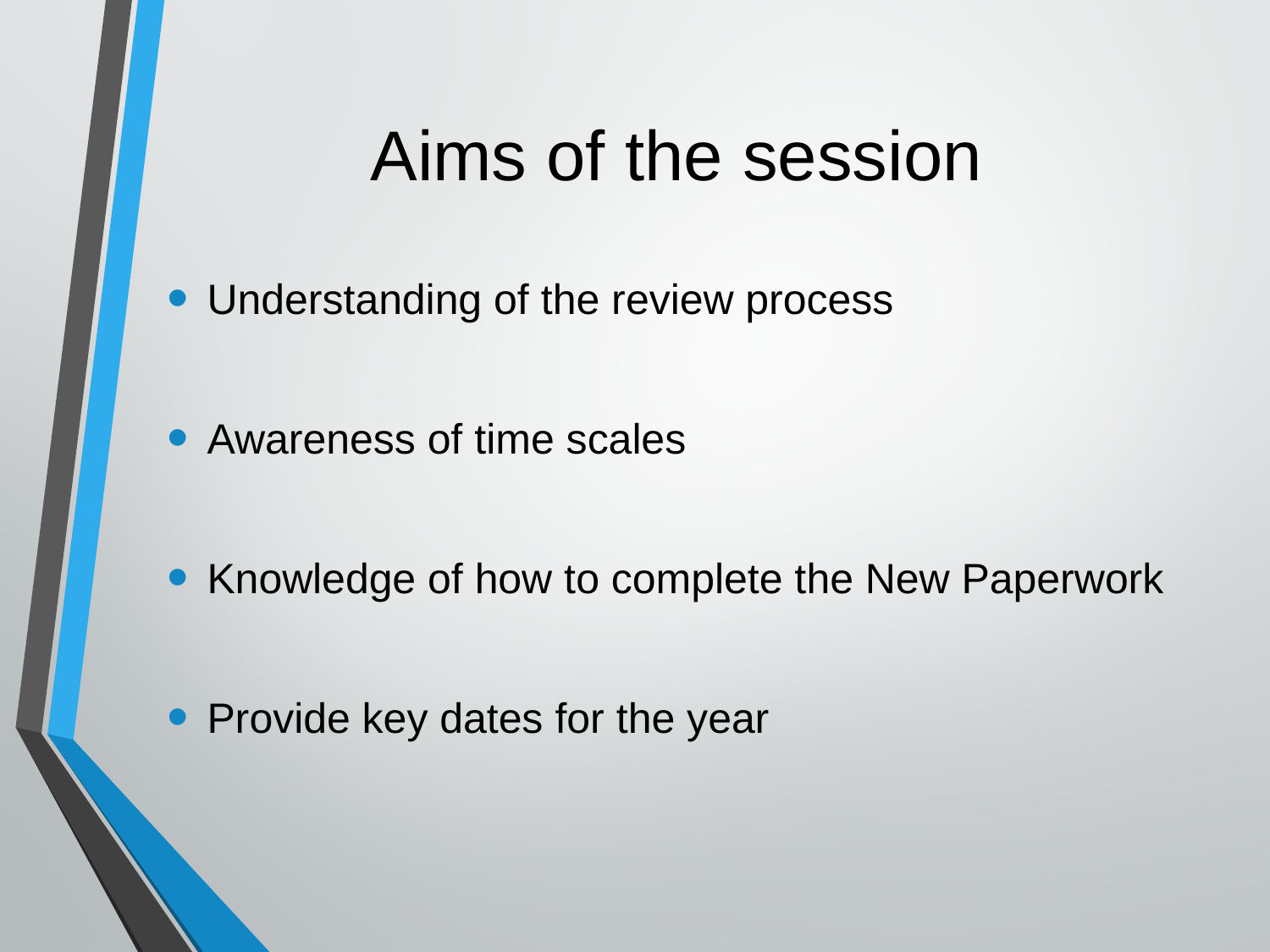

# Aims of the session
Understanding of the review process

Awareness of time scales

Knowledge of how to complete the New Paperwork

Provide key dates for the year